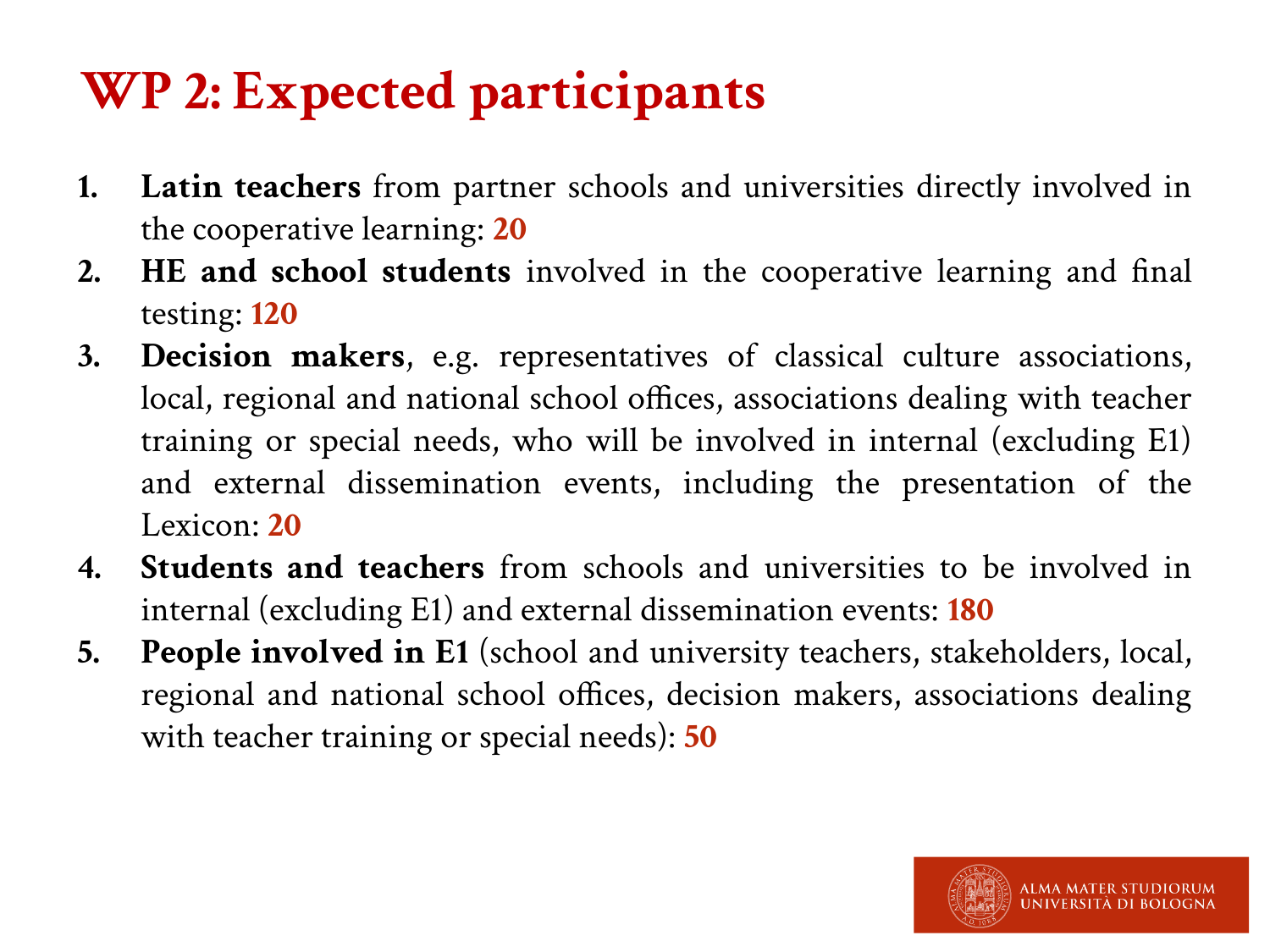

# WP 2: Expected participants
Latin teachers from partner schools and universities directly involved in the cooperative learning: 20
HE and school students involved in the cooperative learning and final testing: 120
Decision makers, e.g. representatives of classical culture associations, local, regional and national school offices, associations dealing with teacher training or special needs, who will be involved in internal (excluding E1) and external dissemination events, including the presentation of the Lexicon: 20
Students and teachers from schools and universities to be involved in internal (excluding E1) and external dissemination events: 180
People involved in E1 (school and university teachers, stakeholders, local, regional and national school offices, decision makers, associations dealing with teacher training or special needs): 50